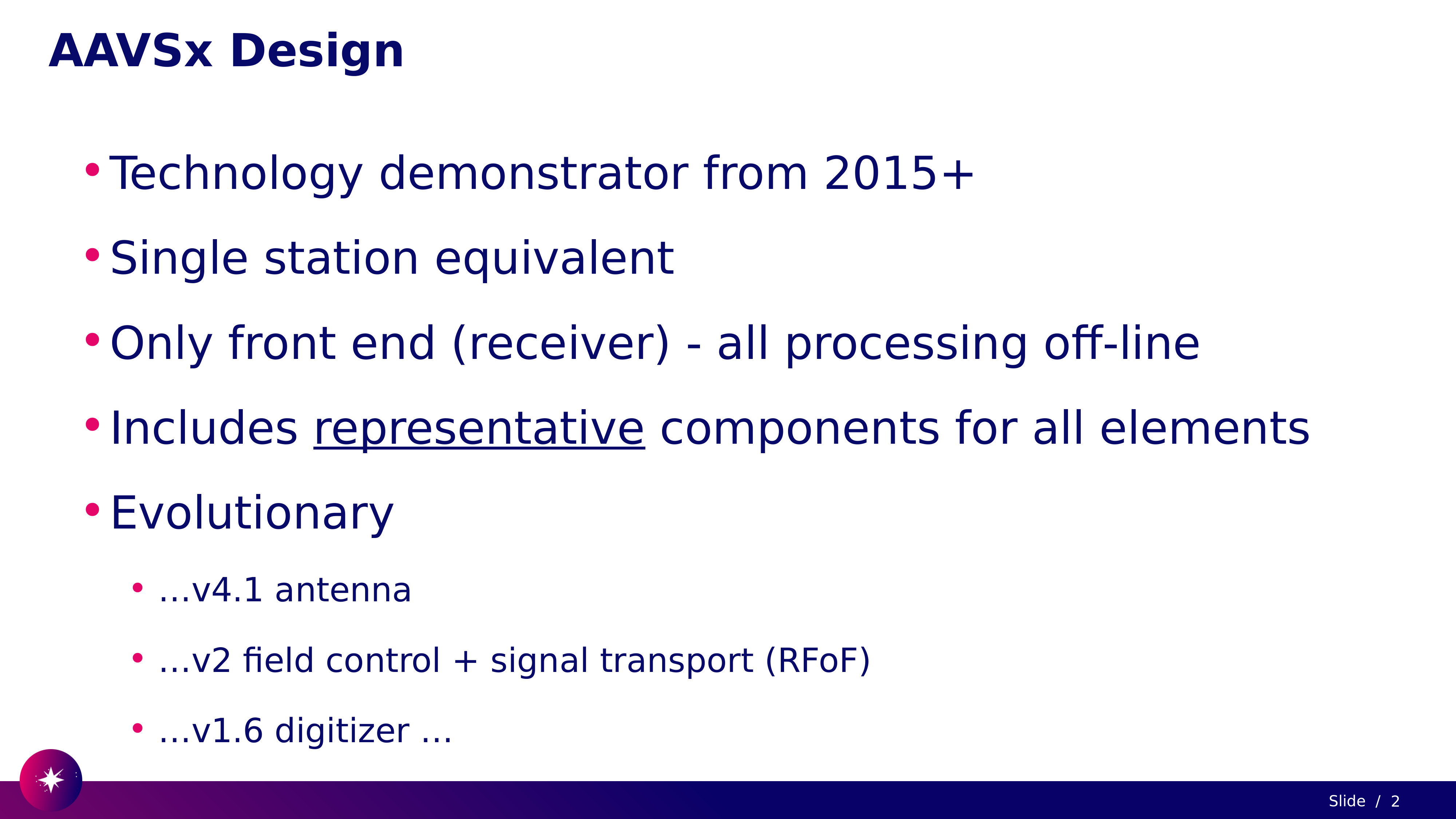

# AAVSx Design
Technology demonstrator from 2015+
Single station equivalent
Only front end (receiver) - all processing off-line
Includes representative components for all elements
Evolutionary
…v4.1 antenna
…v2 field control + signal transport (RFoF)
…v1.6 digitizer …
2